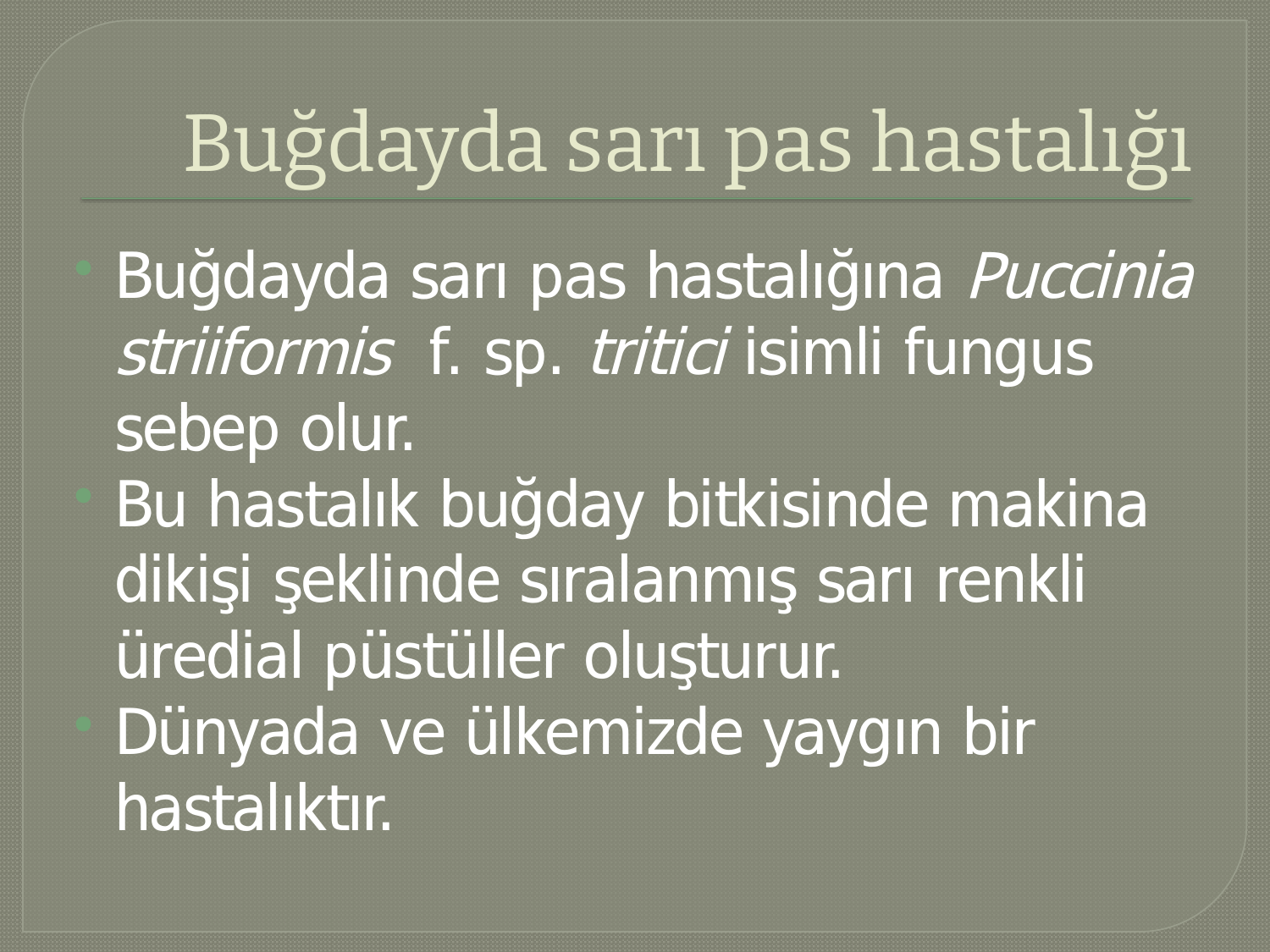

# Buğdayda sarı pas hastalığı
Buğdayda sarı pas hastalığına Puccinia striiformis  f. sp. tritici isimli fungus sebep olur.
Bu hastalık buğday bitkisinde makina dikişi şeklinde sıralanmış sarı renkli üredial püstüller oluşturur.
Dünyada ve ülkemizde yaygın bir hastalıktır.